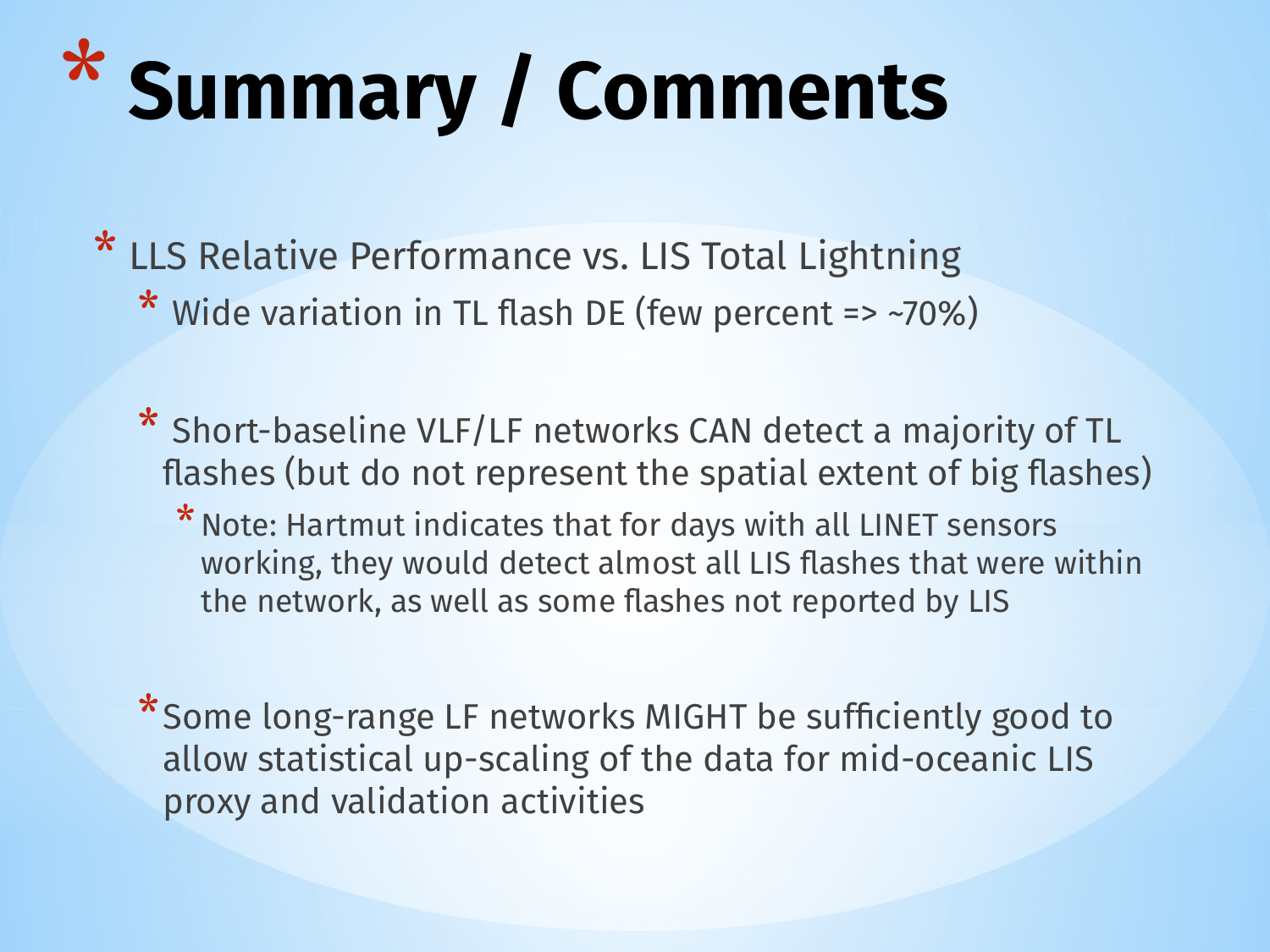

# Summary / Comments

 LLS Relative Performance vs. LIS Total Lightning
 Wide variation in TL flash DE (few percent => ~70%)

 Short-baseline VLF/LF networks CAN detect a majority of TL flashes (but do not represent the spatial extent of big flashes)
Note: Hartmut indicates that for days with all LINET sensors working, they would detect almost all LIS flashes that were within the network, as well as some flashes not reported by LIS

Some long-range LF networks MIGHT be sufficiently good to allow statistical up-scaling of the data for mid-oceanic LIS proxy and validation activities